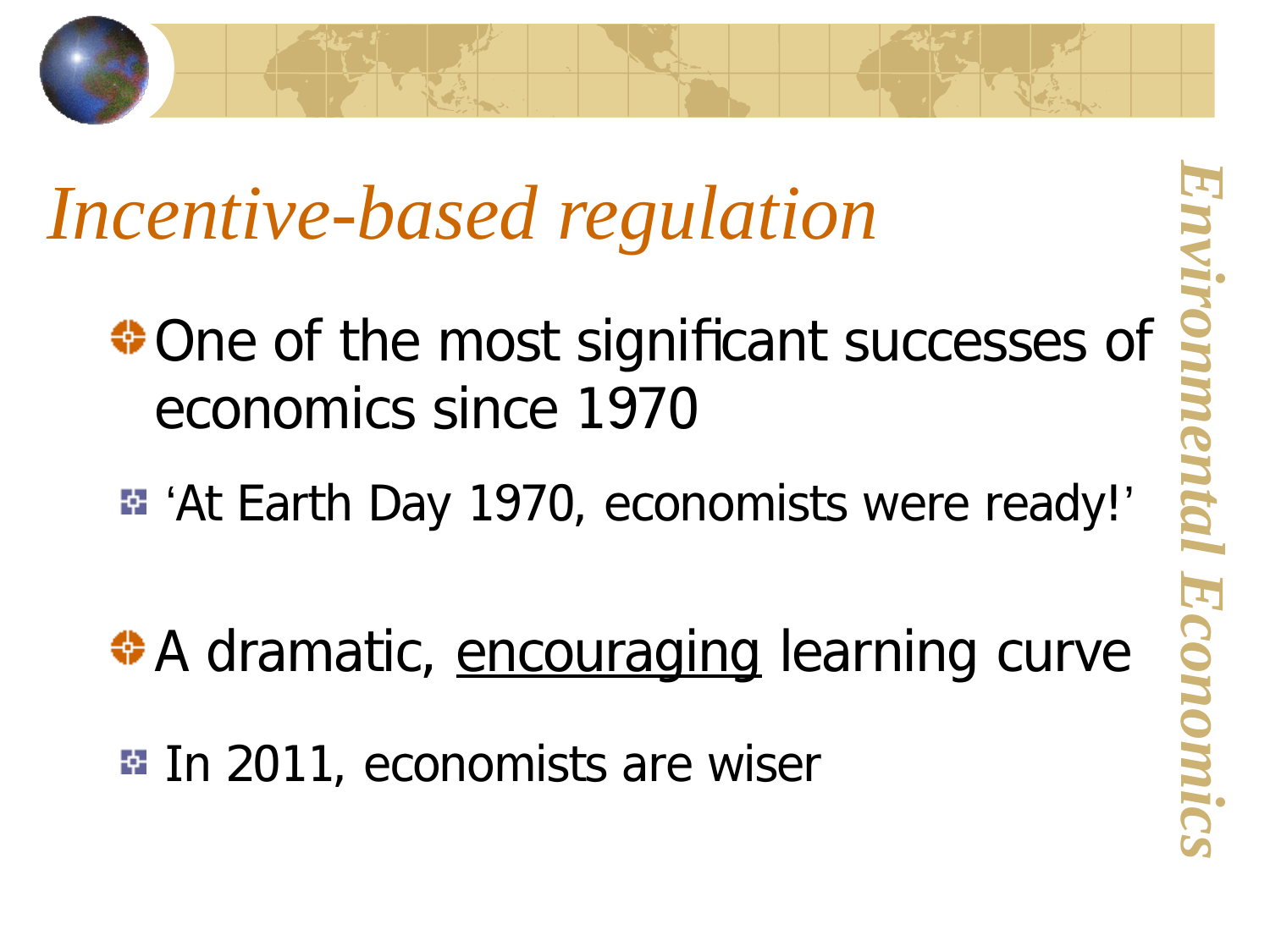

# Incentive-based regulation
One of the most significant successes of economics since 1970
 ‘At Earth Day 1970, economists were ready!’
A dramatic, encouraging learning curve
 In 2011, economists are wiser